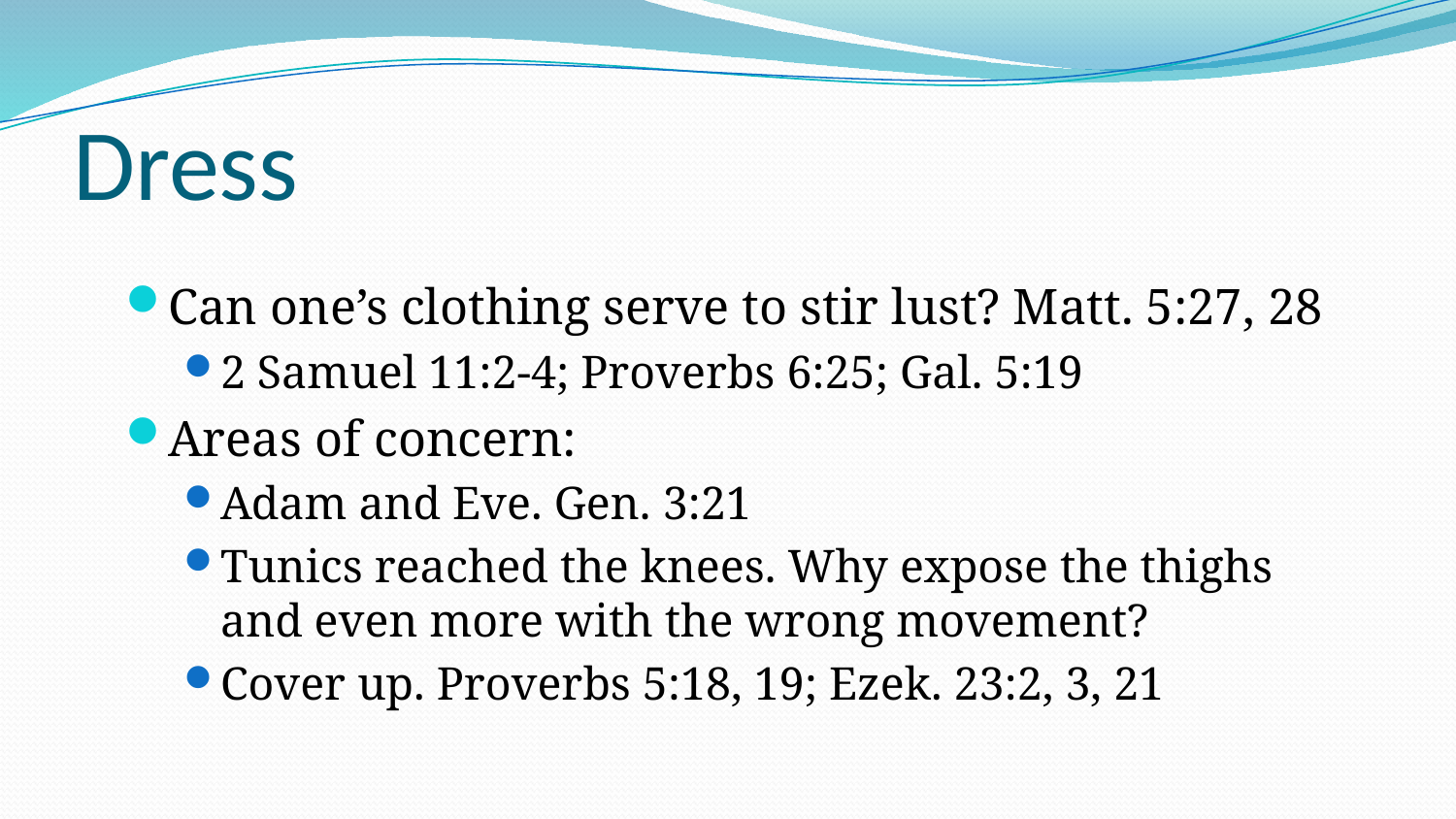

# Dress
Can one’s clothing serve to stir lust? Matt. 5:27, 28
2 Samuel 11:2-4; Proverbs 6:25; Gal. 5:19
Areas of concern:
Adam and Eve. Gen. 3:21
Tunics reached the knees. Why expose the thighs and even more with the wrong movement?
Cover up. Proverbs 5:18, 19; Ezek. 23:2, 3, 21